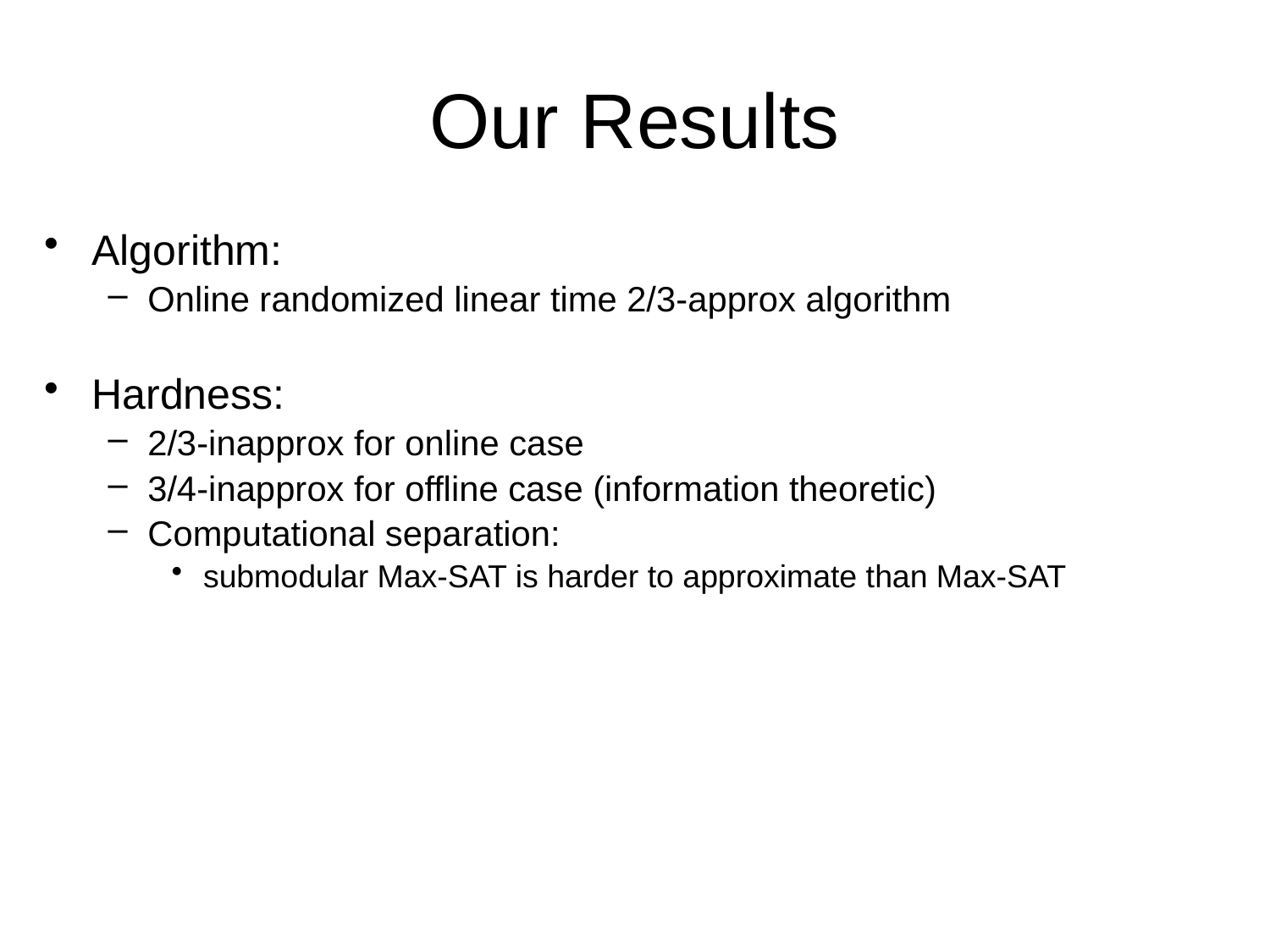

# Our Results
Algorithm:
Online randomized linear time 2/3-approx algorithm

Hardness:
2/3-inapprox for online case
3/4-inapprox for offline case (information theoretic)
Computational separation:
submodular Max-SAT is harder to approximate than Max-SAT